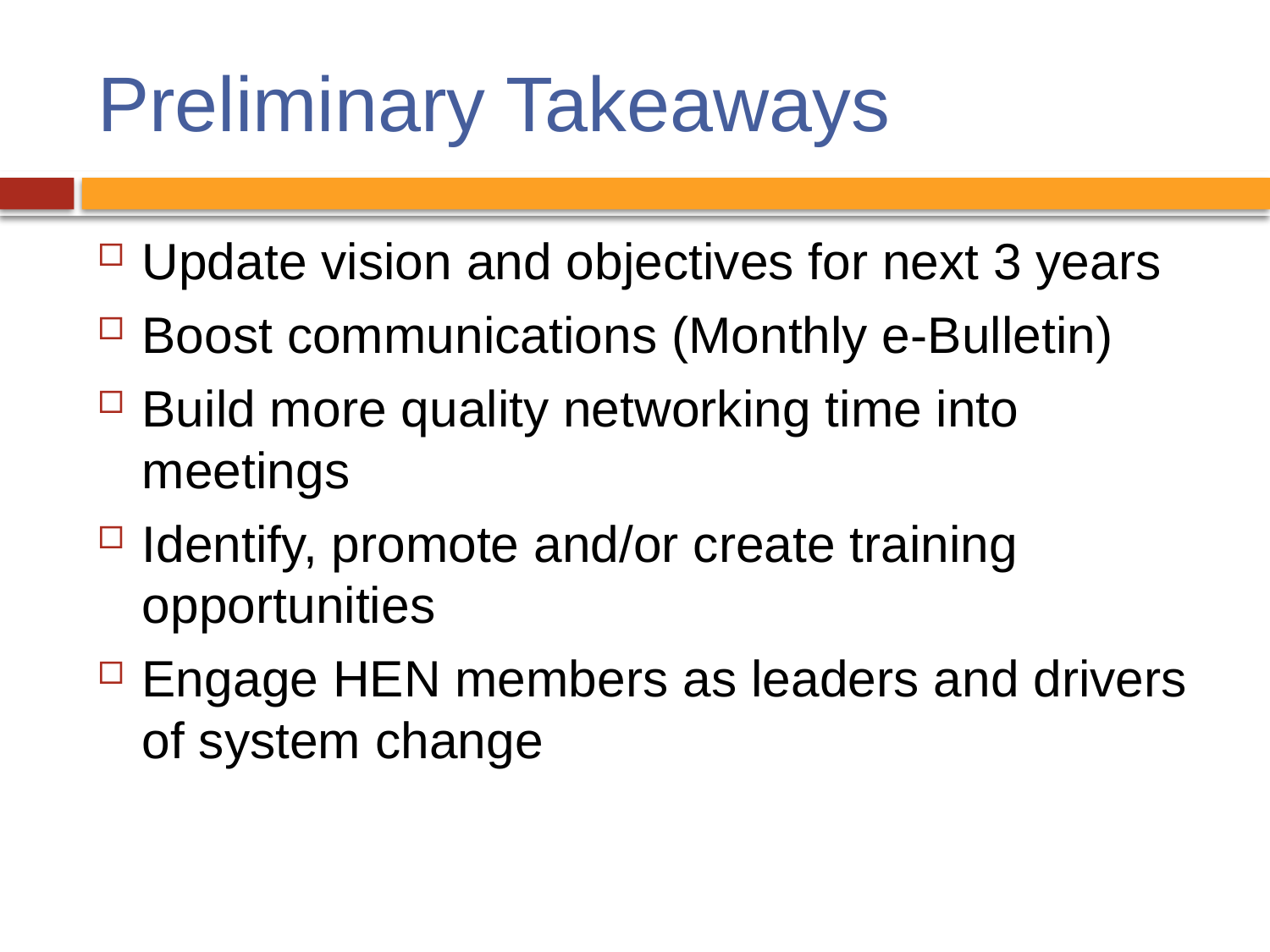

# Preliminary Takeaways
Update vision and objectives for next 3 years
Boost communications (Monthly e-Bulletin)
Build more quality networking time into meetings
Identify, promote and/or create training opportunities
Engage HEN members as leaders and drivers of system change